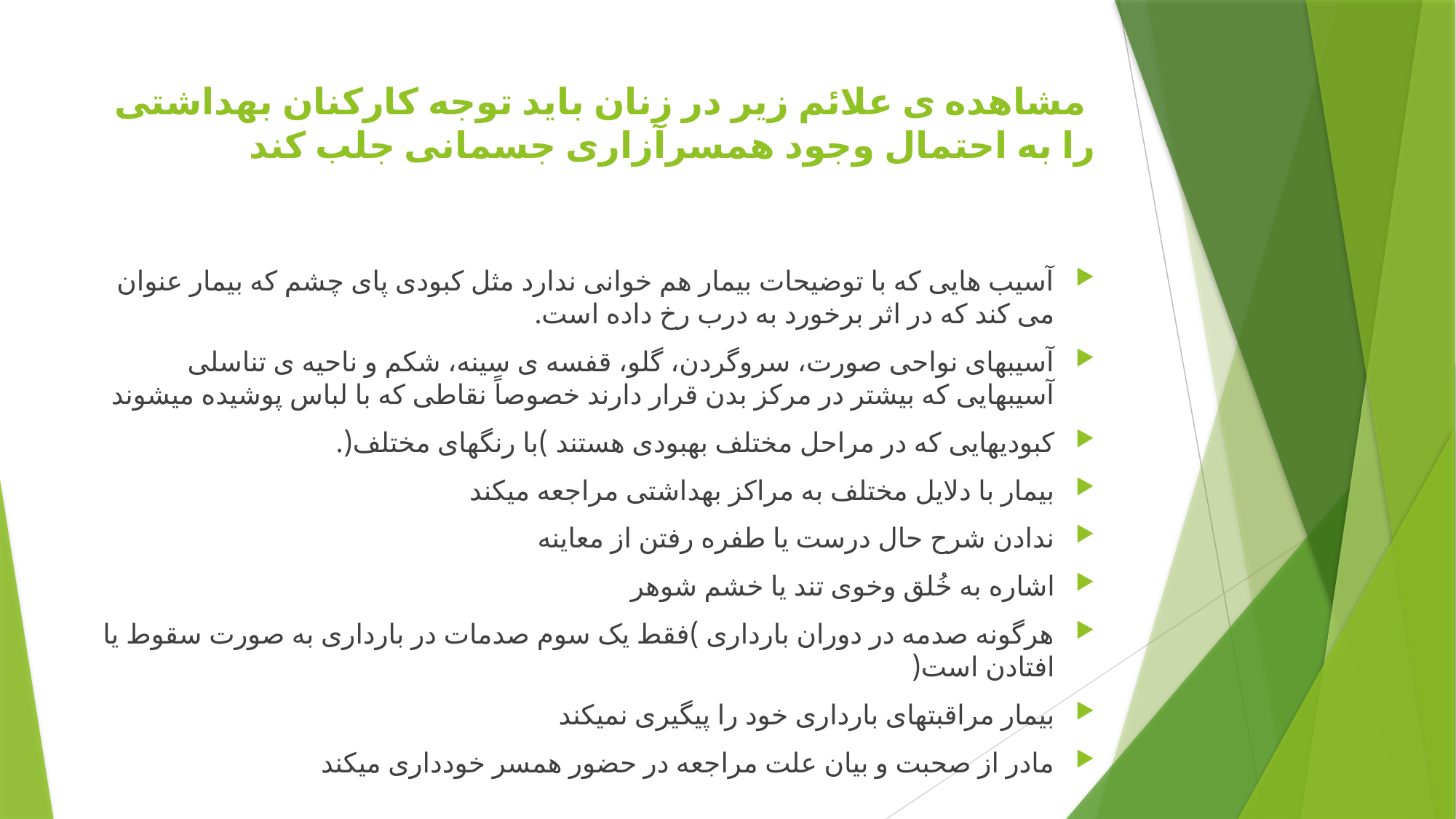

# مشاهده ی علائم زیر در زنان باید توجه کارکنان بهداشتی را به احتمال وجود همسرآزاری جسمانی جلب کند
آسیب هایی که با توضیحات بیمار هم خوانی ندارد مثل کبودی پای چشم که بیمار عنوان می کند که در اثر برخورد به درب رخ داده است.
آسیبهای نواحی صورت، سروگردن، گلو، قفسه ی سینه، شکم و ناحیه ی تناسلی آسیبهایی که بیشتر در مرکز بدن قرار دارند خصوصاً نقاطی که با لباس پوشیده میشوند
کبودیهایی که در مراحل مختلف بهبودی هستند )با رنگهای مختلف(.
بیمار با دلایل مختلف به مراکز بهداشتی مراجعه میکند
ندادن شرح حال درست یا طفره رفتن از معاینه
اشاره به خُلق وخوی تند یا خشم شوهر
هرگونه صدمه در دوران بارداری )فقط یک سوم صدمات در بارداری به صورت سقوط یا افتادن است(
بیمار مراقبتهای بارداری خود را پیگیری نمیکند
مادر از صحبت و بیان علت مراجعه در حضور همسر خودداری میکند